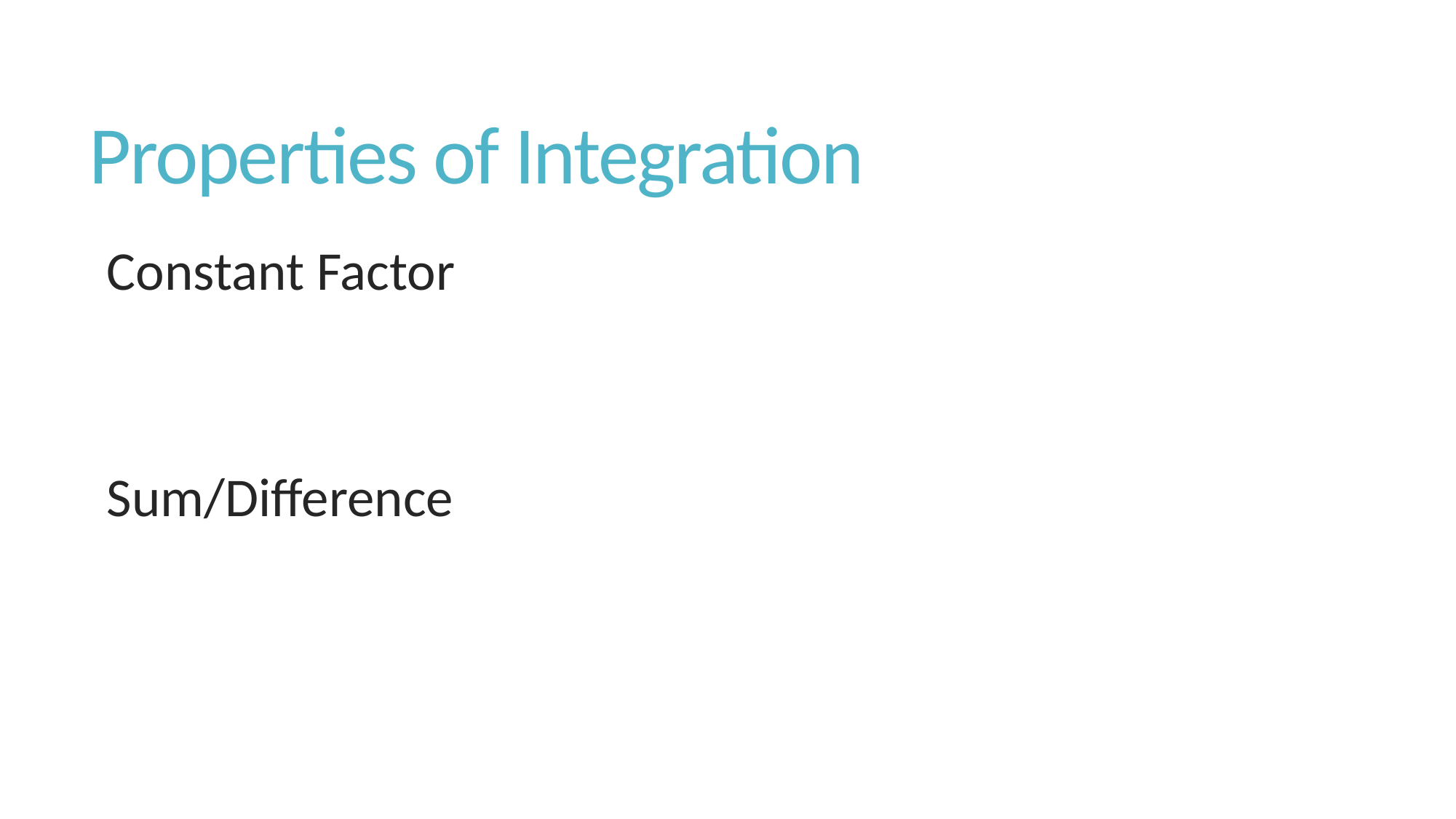

# Properties of Integration
Constant Factor

Sum/Difference